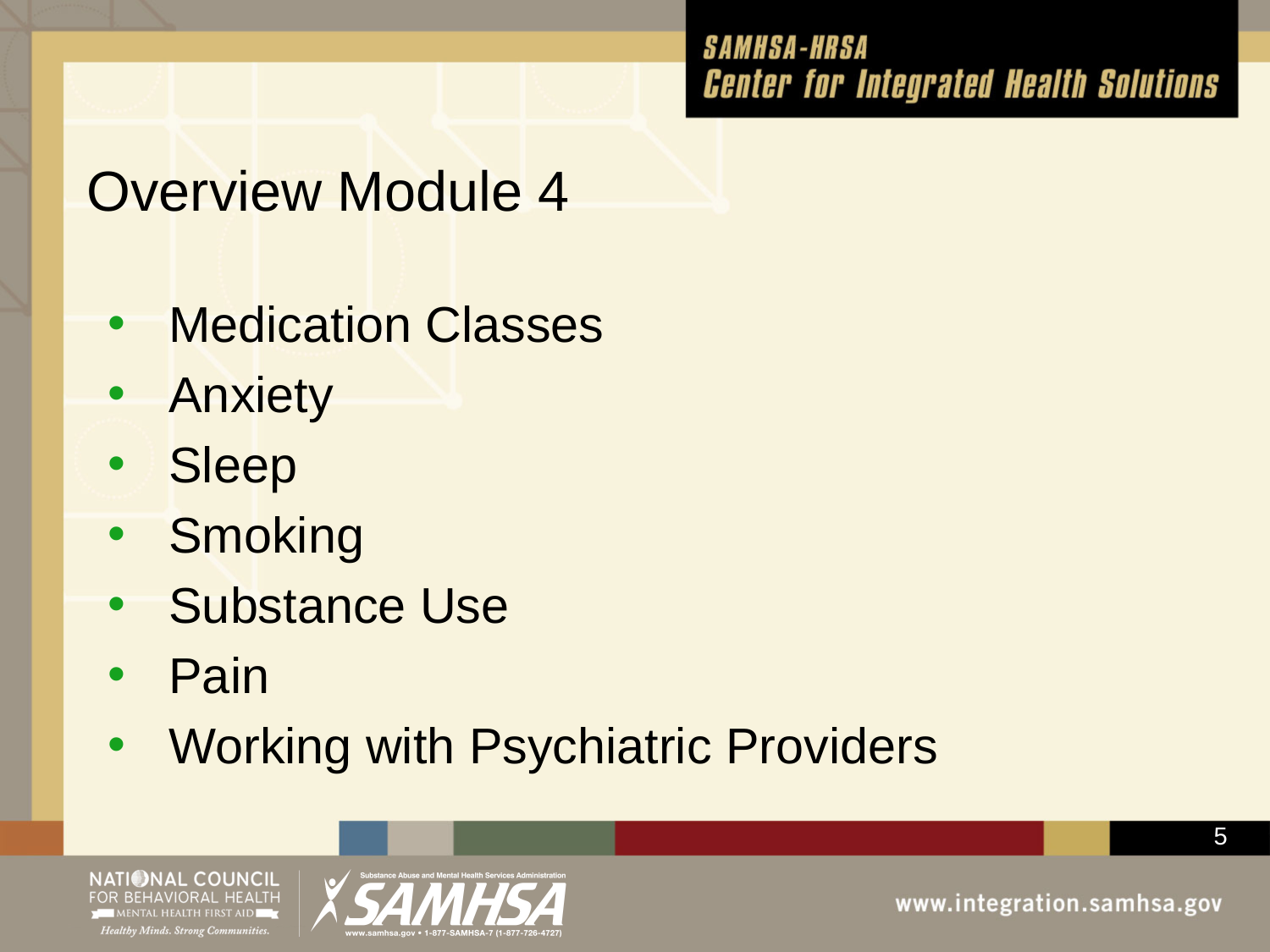

# Overview Module 4
Medication Classes
Anxiety
Sleep
Smoking
Substance Use
Pain
Working with Psychiatric Providers